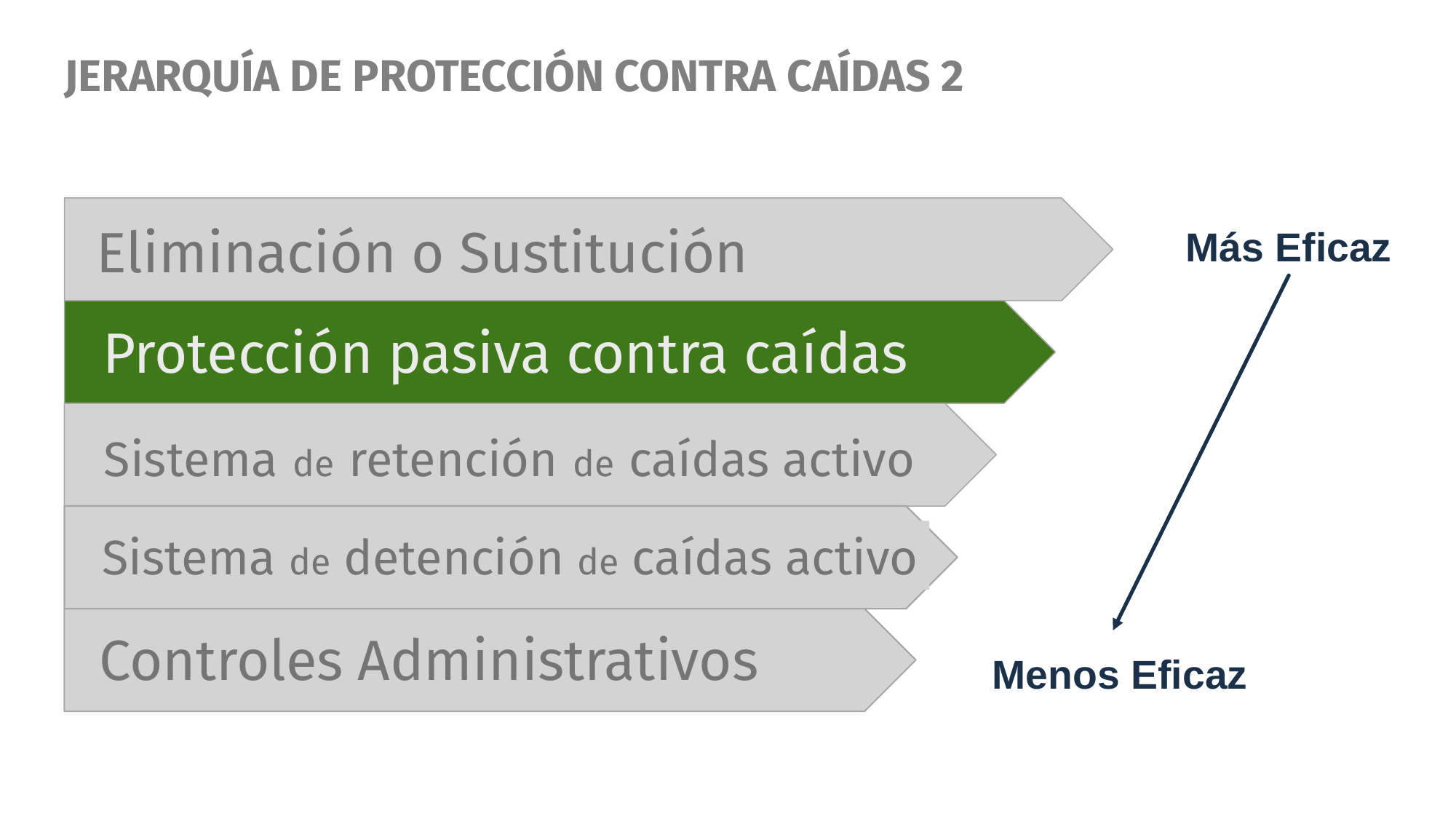

# JERARQUÍA DE PROTECCIÓN CONTRA CAÍDAS 2

Eliminación o Sustitución
Más Eficaz

Protección pasiva contra caídas

Sistema de retención de caídas activo

Sistema de detención de caídas activo

Controles Administrativos

Menos Eficaz